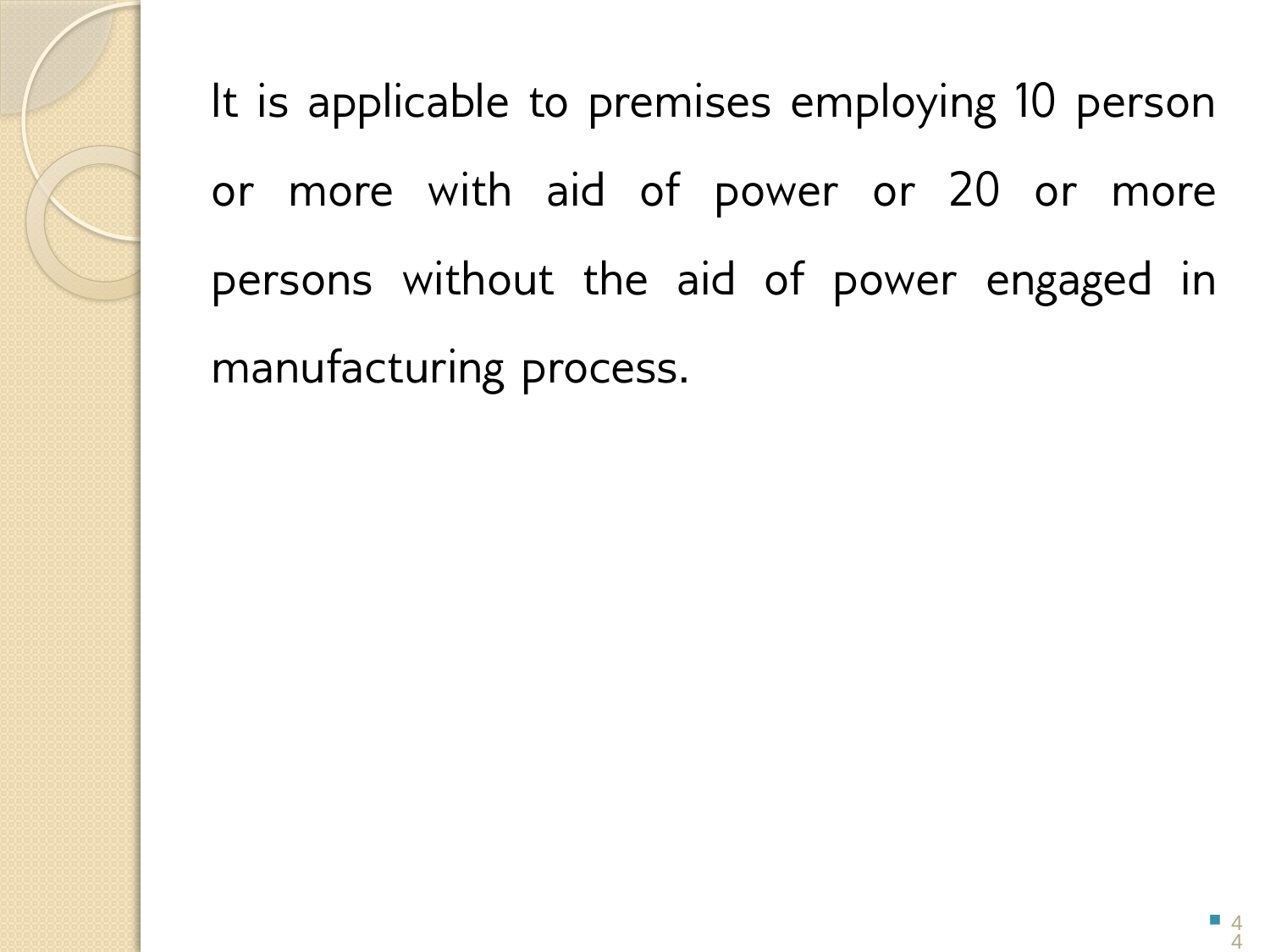

It is applicable to premises employing 10 person or more with aid of power or 20 or more persons without the aid of power engaged in manufacturing process.
44